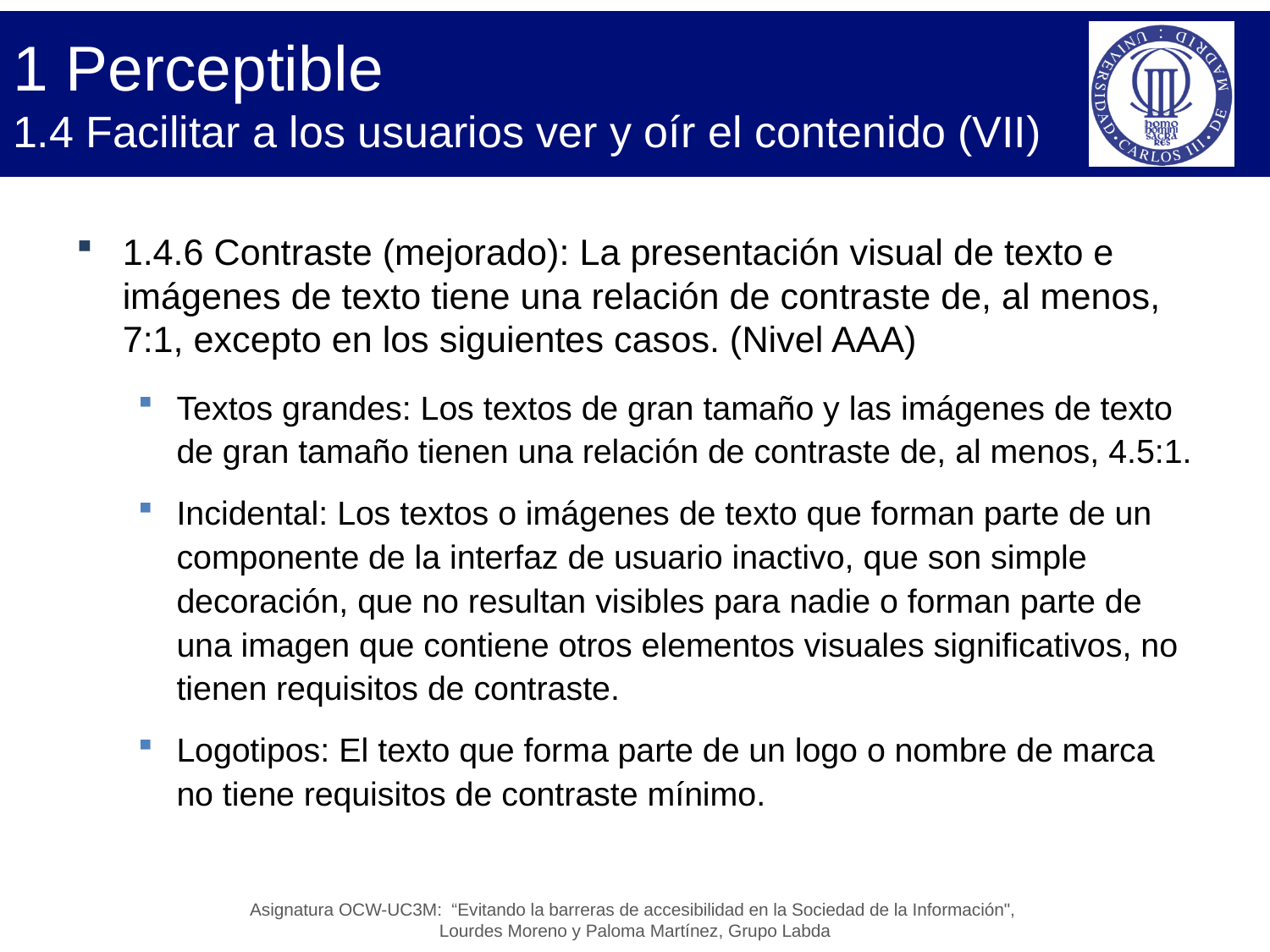

# 1 Perceptible 1.4 Facilitar a los usuarios ver y oír el contenido (VII)
1.4.6 Contraste (mejorado): La presentación visual de texto e imágenes de texto tiene una relación de contraste de, al menos, 7:1, excepto en los siguientes casos. (Nivel AAA)
Textos grandes: Los textos de gran tamaño y las imágenes de texto de gran tamaño tienen una relación de contraste de, al menos, 4.5:1.
Incidental: Los textos o imágenes de texto que forman parte de un componente de la interfaz de usuario inactivo, que son simple decoración, que no resultan visibles para nadie o forman parte de una imagen que contiene otros elementos visuales significativos, no tienen requisitos de contraste.
Logotipos: El texto que forma parte de un logo o nombre de marca no tiene requisitos de contraste mínimo.
Asignatura OCW-UC3M:  “Evitando la barreras de accesibilidad en la Sociedad de la Información",
Lourdes Moreno y Paloma Martínez, Grupo Labda